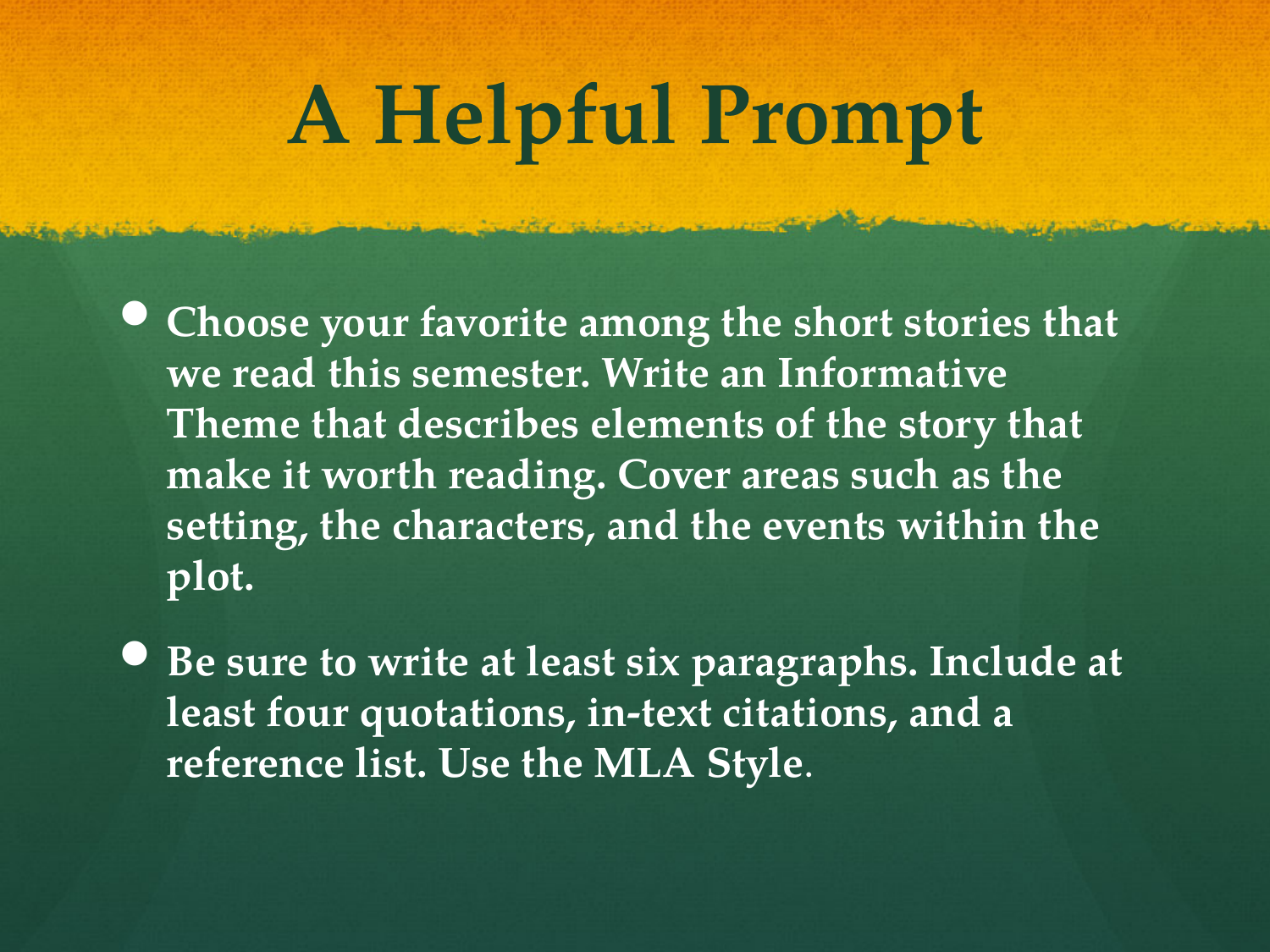

# A Helpful Prompt
Choose your favorite among the short stories that we read this semester. Write an Informative Theme that describes elements of the story that make it worth reading. Cover areas such as the setting, the characters, and the events within the plot.
Be sure to write at least six paragraphs. Include at least four quotations, in-text citations, and a reference list. Use the MLA Style.